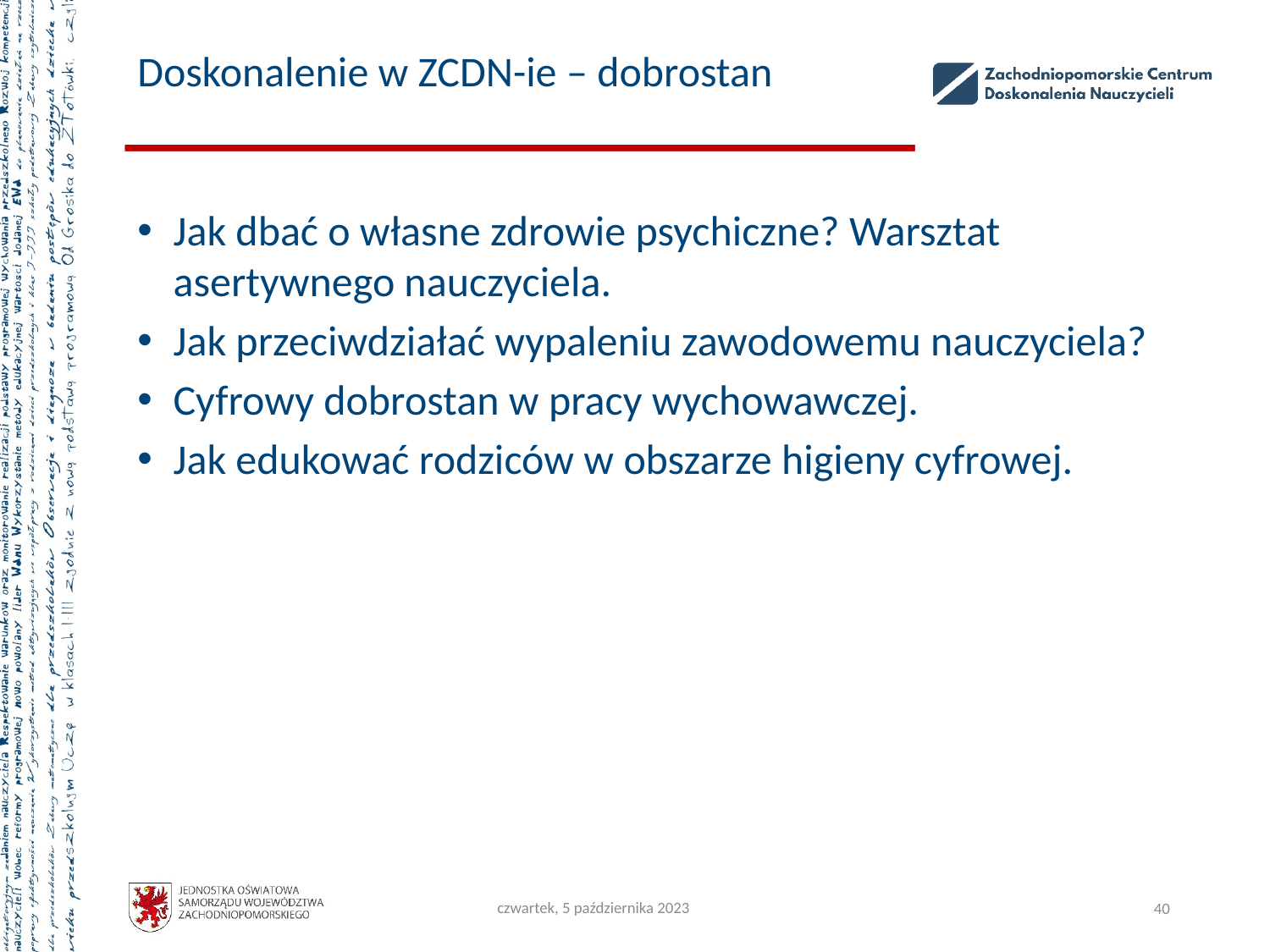

# Doskonalenie w ZCDN-ie – dobrostan
Jak dbać o własne zdrowie psychiczne? Warsztat asertywnego nauczyciela.
Jak przeciwdziałać wypaleniu zawodowemu nauczyciela?
Cyfrowy dobrostan w pracy wychowawczej.
Jak edukować rodziców w obszarze higieny cyfrowej.

czwartek, 5 października 2023
40